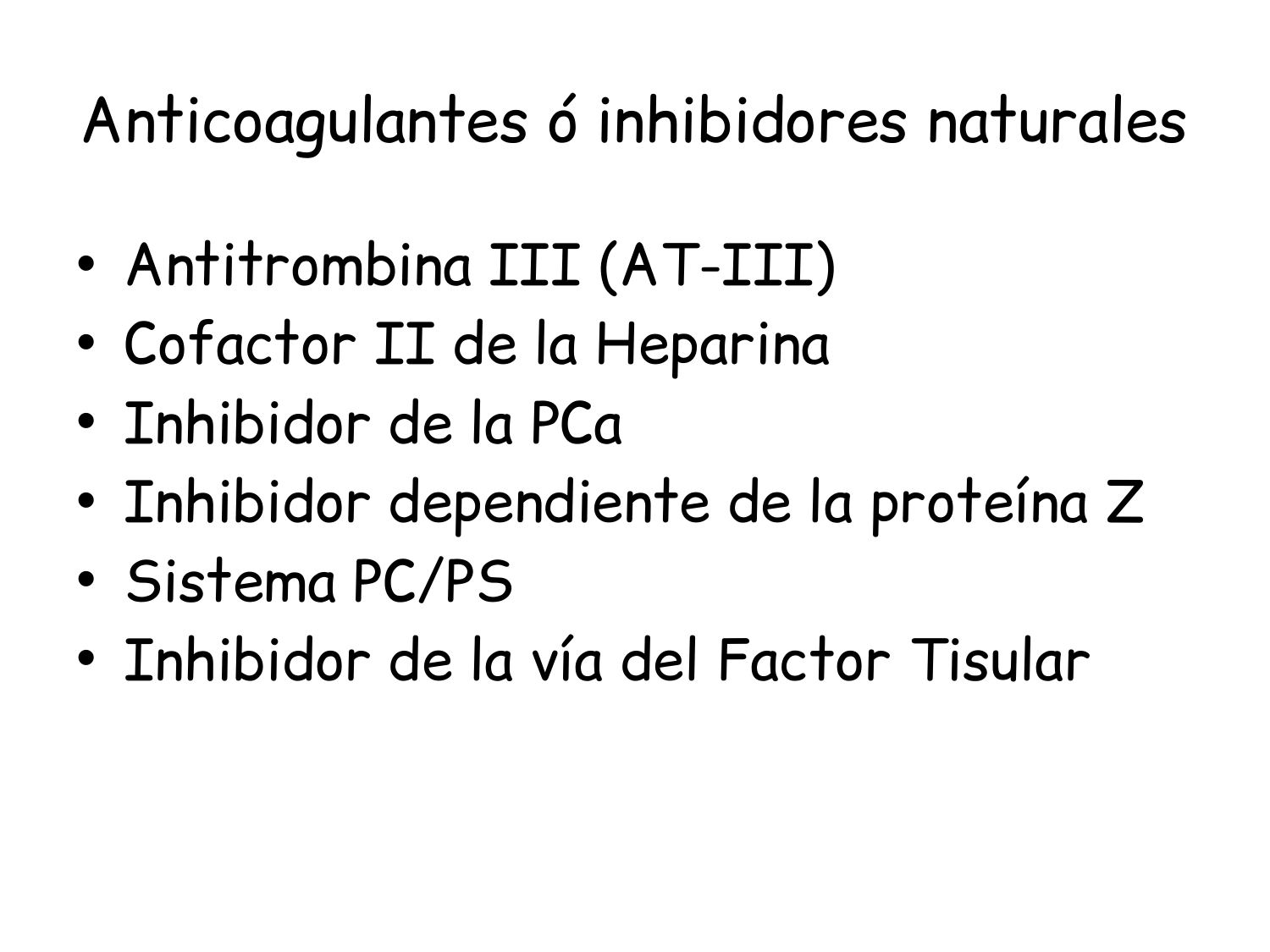

# Anticoagulantes ó inhibidores naturales
Antitrombina III (AT-III)
Cofactor II de la Heparina
Inhibidor de la PCa
Inhibidor dependiente de la proteína Z
Sistema PC/PS
Inhibidor de la vía del Factor Tisular